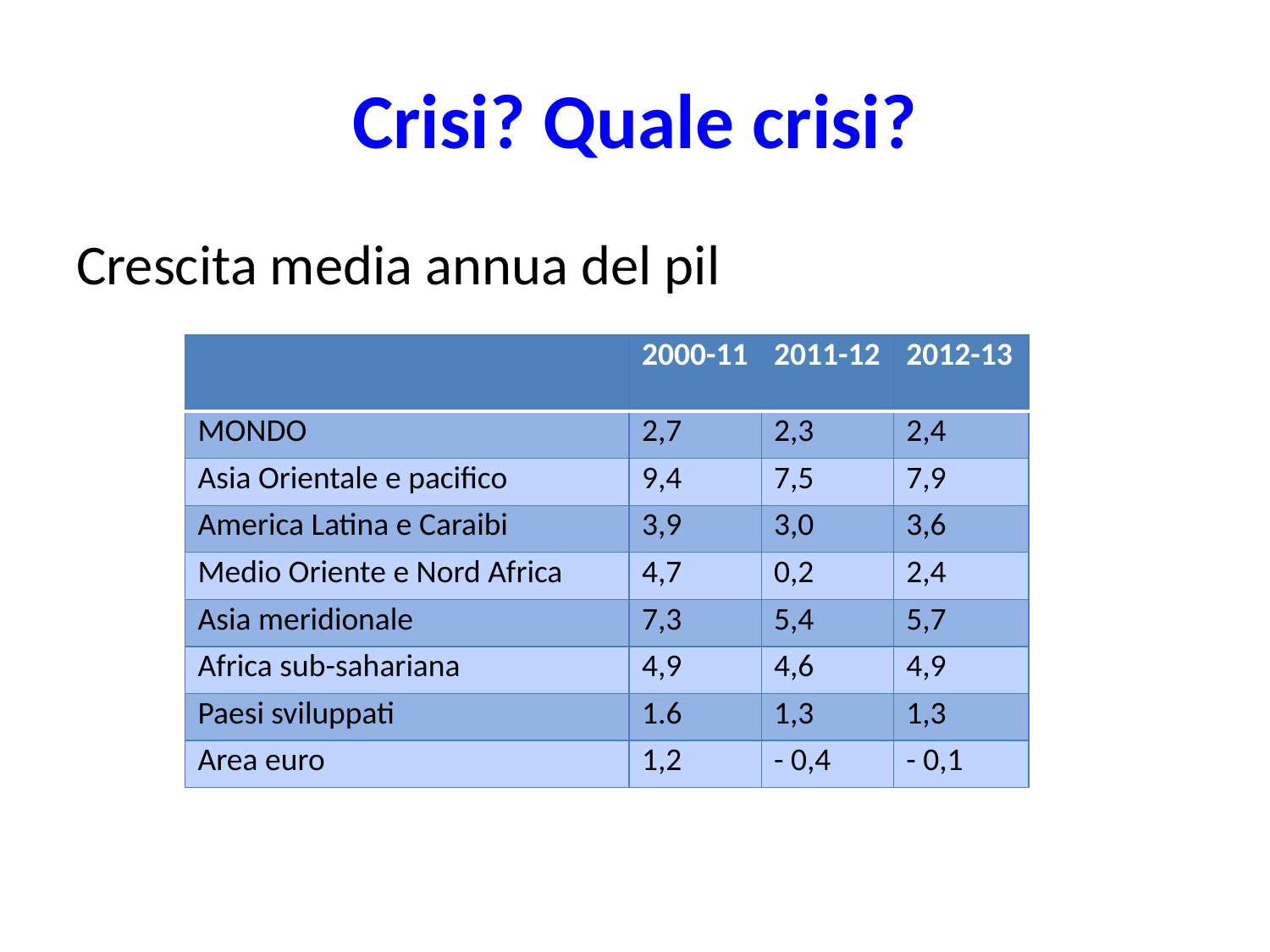

# Crisi? Quale crisi?
Crescita media annua del pil

|  | 2000-11 | 2011-12 | 2012-13 |
| --- | --- | --- | --- |
| MONDO | 2,7 | 2,3 | 2,4 |
| Asia Orientale e pacifico | 9,4 | 7,5 | 7,9 |
| America Latina e Caraibi | 3,9 | 3,0 | 3,6 |
| Medio Oriente e Nord Africa | 4,7 | 0,2 | 2,4 |
| Asia meridionale | 7,3 | 5,4 | 5,7 |
| Africa sub-sahariana | 4,9 | 4,6 | 4,9 |
| Paesi sviluppati | 1.6 | 1,3 | 1,3 |
| Area euro | 1,2 | - 0,4 | - 0,1 |